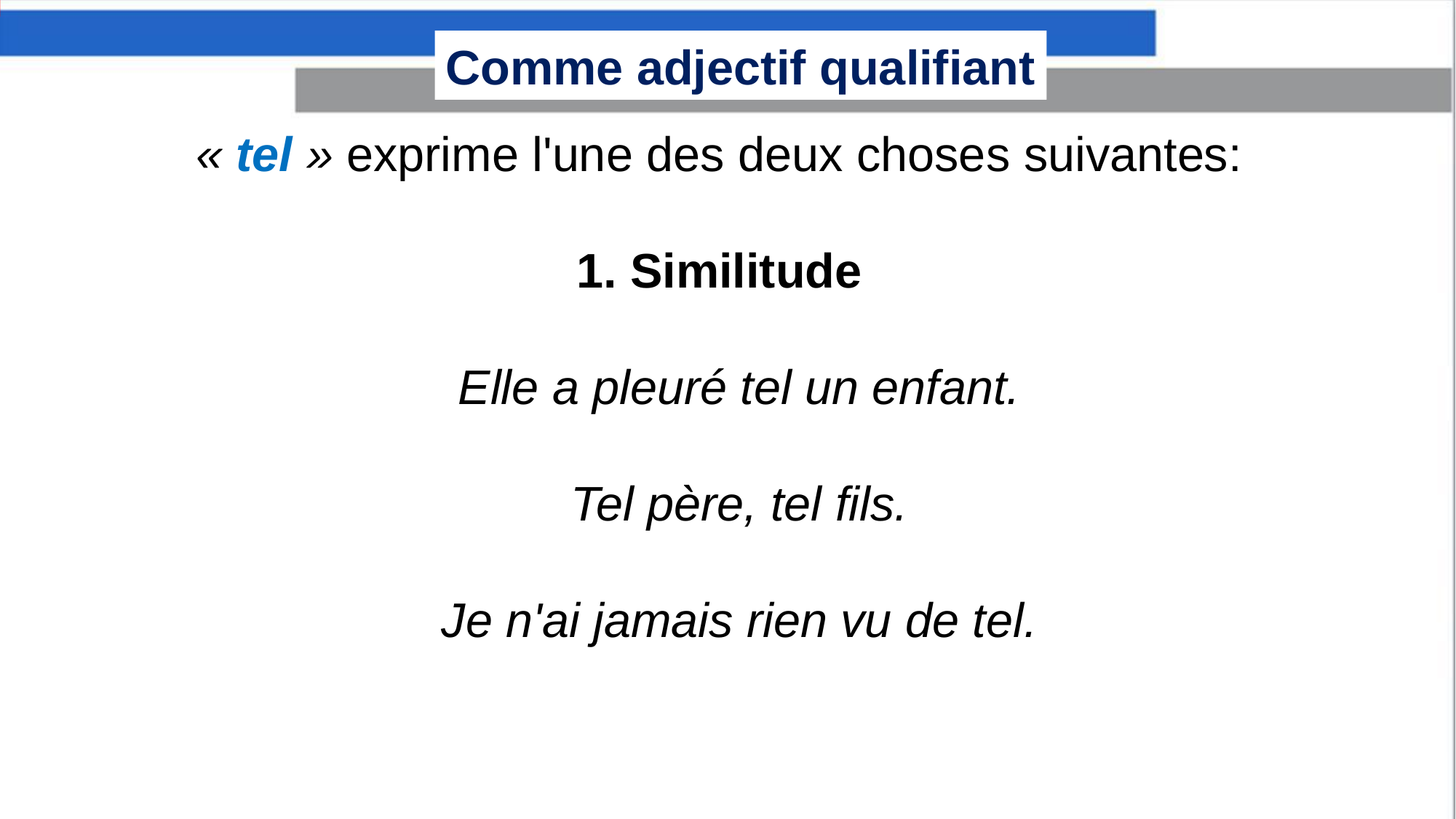

Comme adjectif qualifiant
« tel » exprime l'une des deux choses suivantes:
1. Similitude
   Elle a pleuré tel un enfant.
 
   Tel père, tel fils.
   
   Je n'ai jamais rien vu de tel.